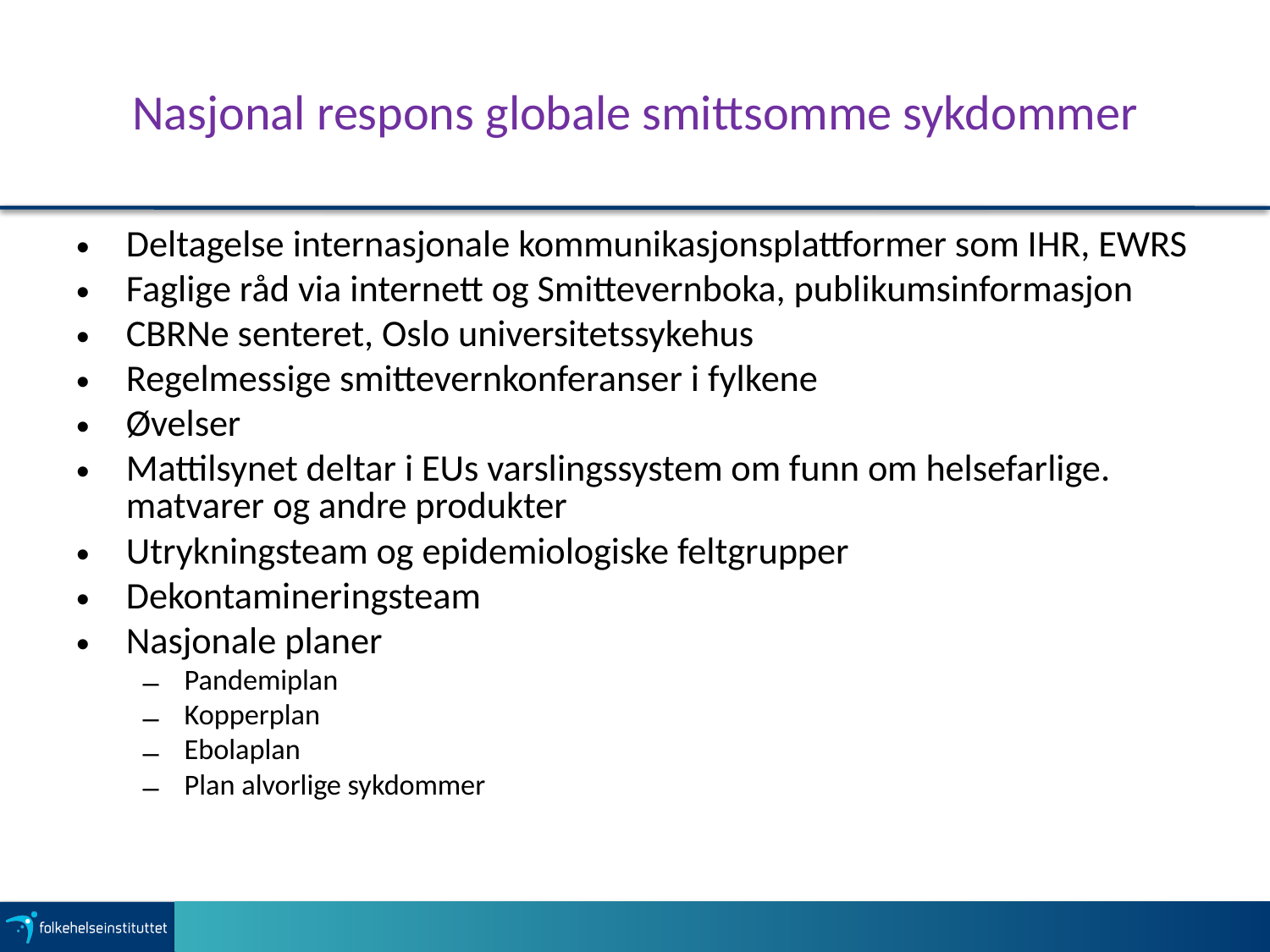

# Nasjonal respons globale smittsomme sykdommer
Deltagelse internasjonale kommunikasjonsplattformer som IHR, EWRS
Faglige råd via internett og Smittevernboka, publikumsinformasjon
CBRNe senteret, Oslo universitetssykehus
Regelmessige smittevernkonferanser i fylkene
Øvelser
Mattilsynet deltar i EUs varslingssystem om funn om helsefarlige. matvarer og andre produkter
Utrykningsteam og epidemiologiske feltgrupper
Dekontamineringsteam
Nasjonale planer
Pandemiplan
Kopperplan
Ebolaplan
Plan alvorlige sykdommer